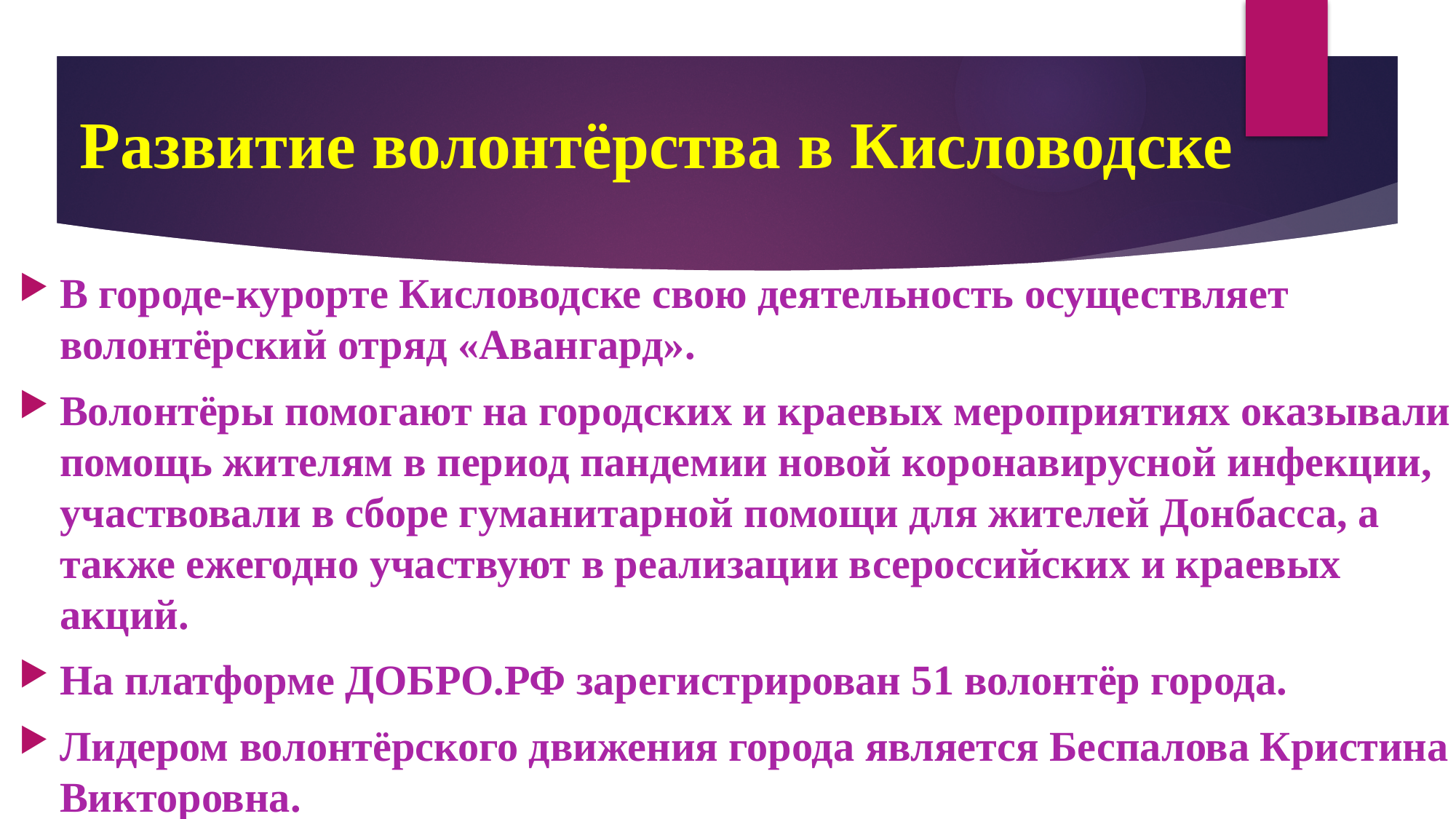

# Развитие волонтёрства в Кисловодске
В городе-курорте Кисловодске свою деятельность осуществляет волонтёрский отряд «Авангард».
Волонтёры помогают на городских и краевых мероприятиях оказывали помощь жителям в период пандемии новой коронавирусной инфекции, участвовали в сборе гуманитарной помощи для жителей Донбасса, а также ежегодно участвуют в реализации всероссийских и краевых акций.
На платформе ДОБРО.РФ зарегистрирован 51 волонтёр города.
Лидером волонтёрского движения города является Беспалова Кристина Викторовна.